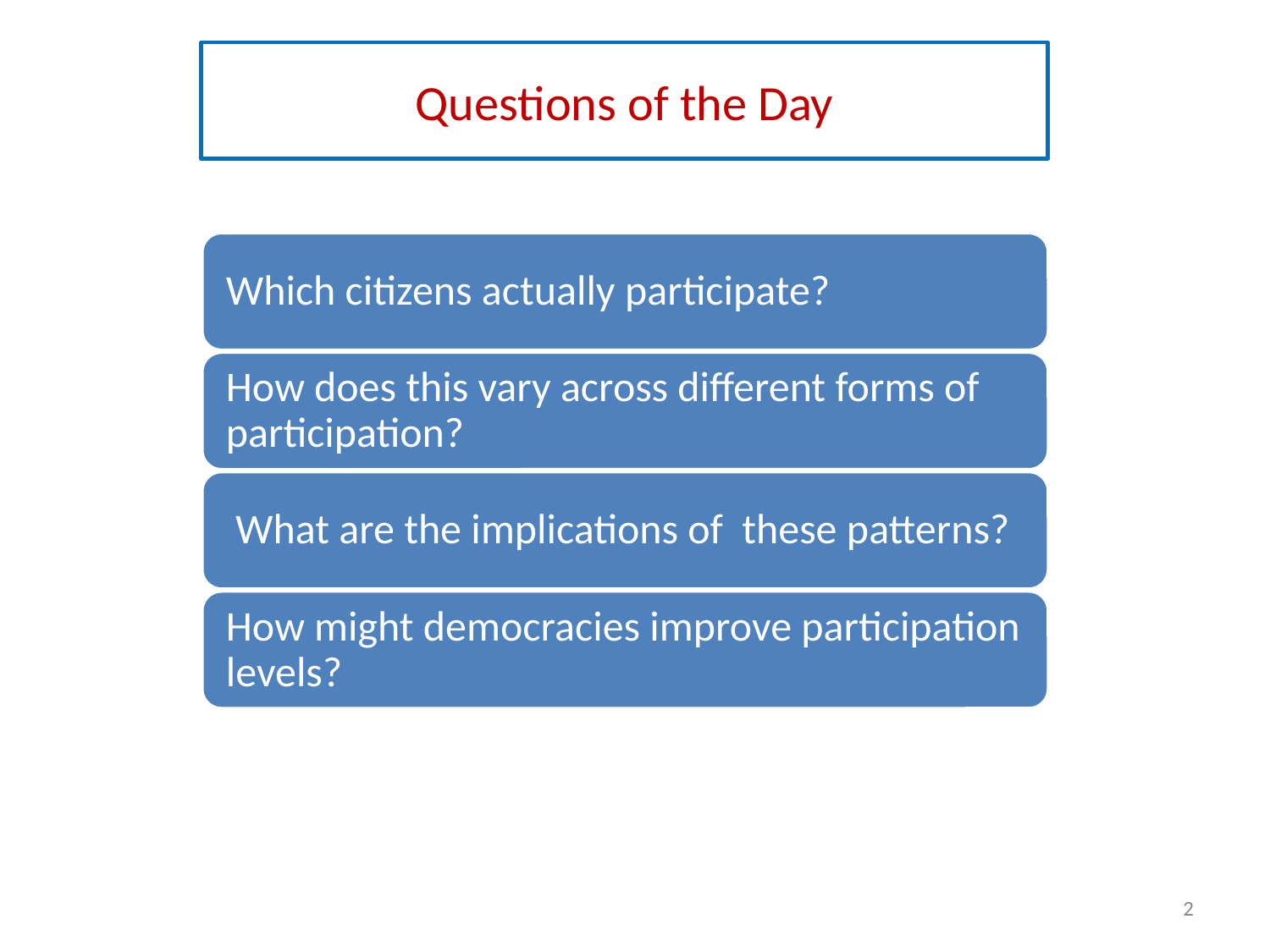

# Questions of the Day
Which citizens actually participate?
How does this vary across different forms of participation?
 What are the implications of  these patterns?
How might democracies improve participation levels?
2